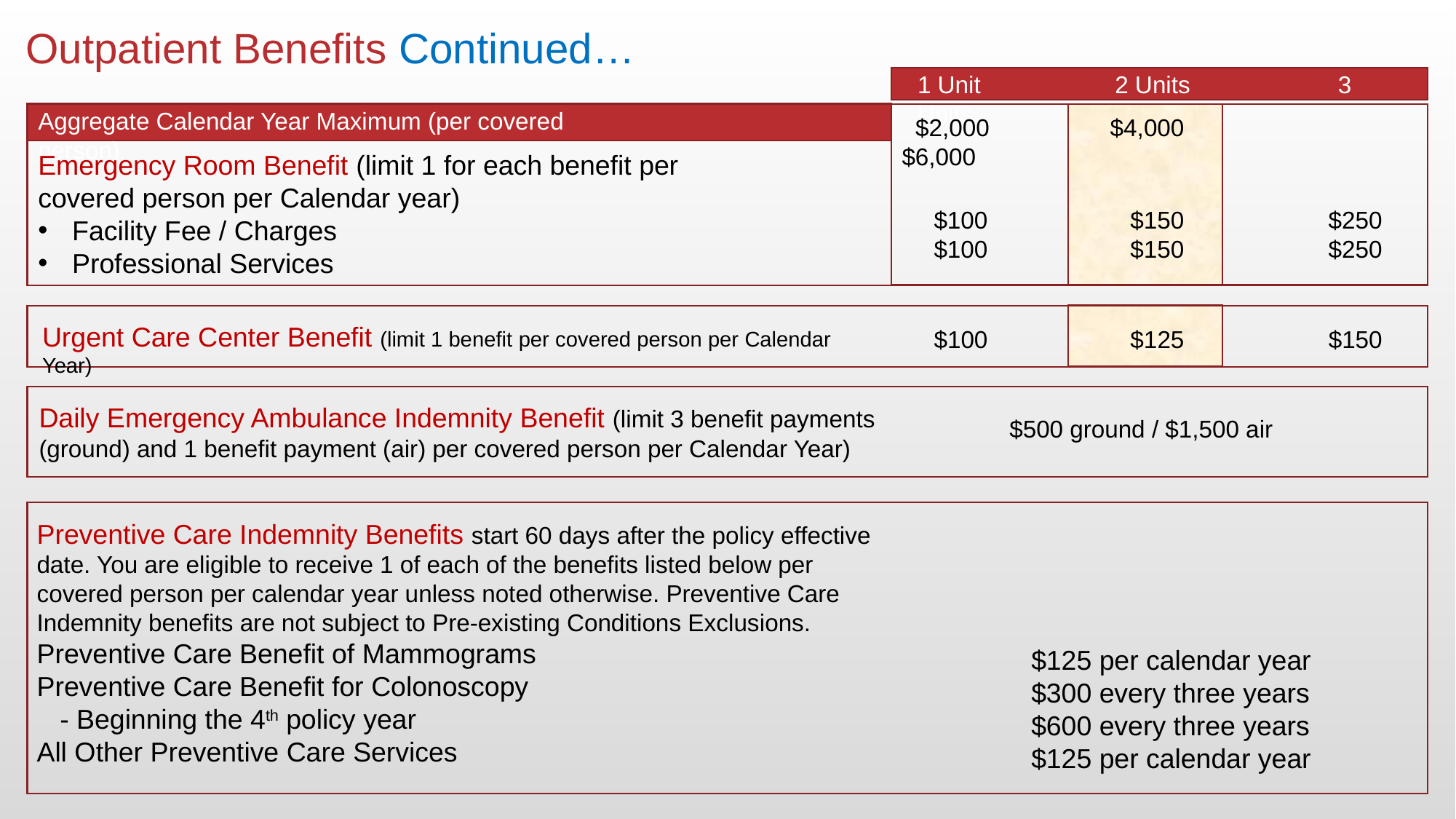

Outpatient Benefits Continued…
1 Unit                    2 Units                      3 Units

Aggregate Calendar Year Maximum (per covered person)

  $2,000                  $4,000                     $6,000
$100	             $150	          $250
$100	             $150	          $250

Emergency Room Benefit (limit 1 for each benefit per covered person per Calendar year)
Facility Fee / Charges
Professional Services

Urgent Care Center Benefit (limit 1 benefit per covered person per Calendar Year)
$100	             $125	          $150

Daily Emergency Ambulance Indemnity Benefit (limit 3 benefit payments (ground) and 1 benefit payment (air) per covered person per Calendar Year)
$500 ground / $1,500 air

Preventive Care Indemnity Benefits start 60 days after the policy effective date. You are eligible to receive 1 of each of the benefits listed below per covered person per calendar year unless noted otherwise. Preventive Care Indemnity benefits are not subject to Pre-existing Conditions Exclusions.
Preventive Care Benefit of Mammograms
Preventive Care Benefit for Colonoscopy
   - Beginning the 4th policy year
All Other Preventive Care Services
$125 per calendar year
$300 every three years
$600 every three years
$125 per calendar year